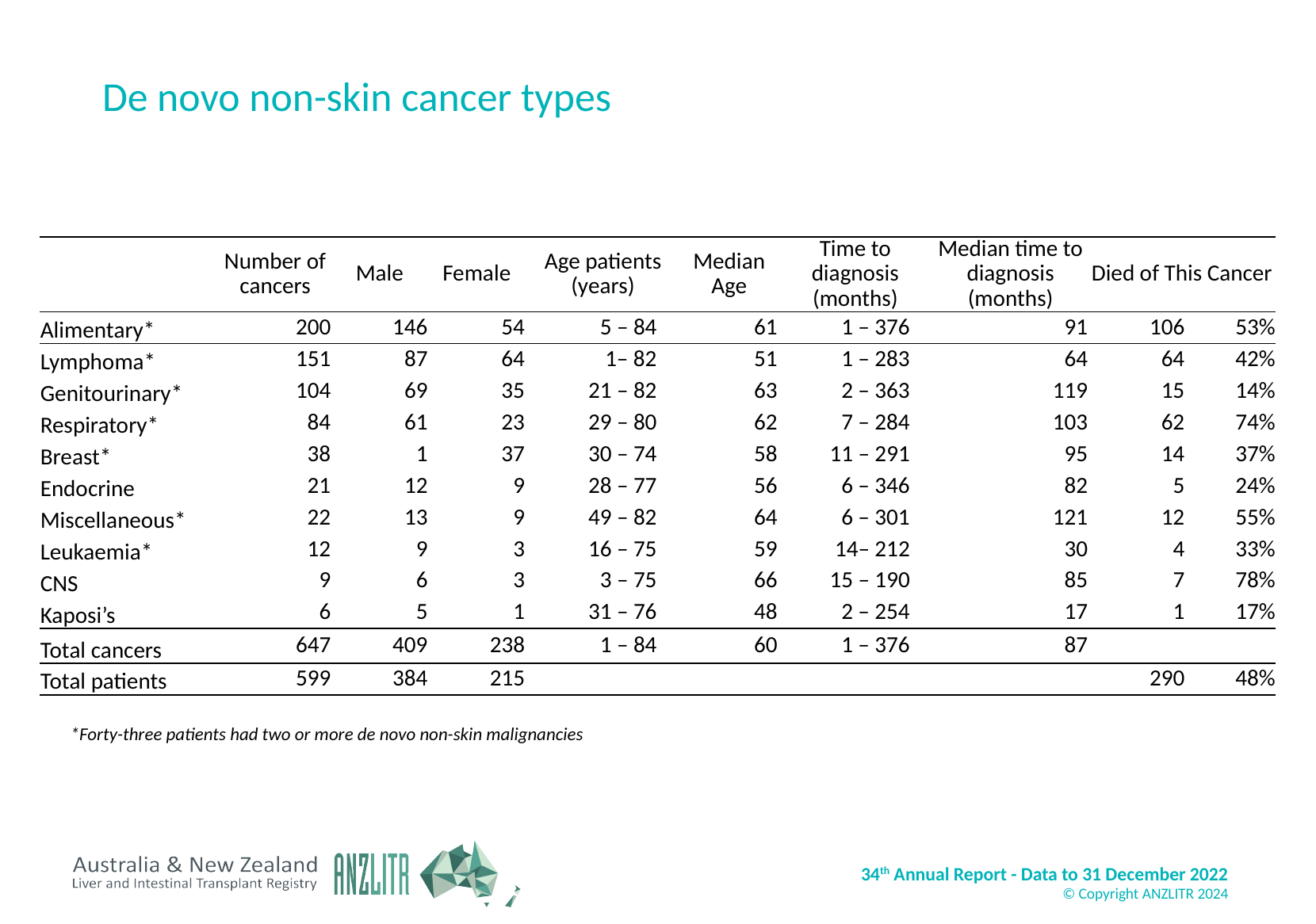

# De novo non-skin cancer types
|  | Number of cancers | Male | Female | Age patients (years) | Median Age | Time to diagnosis (months) | Median time to diagnosis (months) | Died of This Cancer |  |
| --- | --- | --- | --- | --- | --- | --- | --- | --- | --- |
| Alimentary\* | 200 | 146 | 54 | 5 – 84 | 61 | 1 – 376 | 91 | 106 | 53% |
| Lymphoma\* | 151 | 87 | 64 | 1– 82 | 51 | 1 – 283 | 64 | 64 | 42% |
| Genitourinary\* | 104 | 69 | 35 | 21 – 82 | 63 | 2 – 363 | 119 | 15 | 14% |
| Respiratory\* | 84 | 61 | 23 | 29 – 80 | 62 | 7 – 284 | 103 | 62 | 74% |
| Breast\* | 38 | 1 | 37 | 30 – 74 | 58 | 11 – 291 | 95 | 14 | 37% |
| Endocrine | 21 | 12 | 9 | 28 – 77 | 56 | 6 – 346 | 82 | 5 | 24% |
| Miscellaneous\* | 22 | 13 | 9 | 49 – 82 | 64 | 6 – 301 | 121 | 12 | 55% |
| Leukaemia\* | 12 | 9 | 3 | 16 – 75 | 59 | 14– 212 | 30 | 4 | 33% |
| CNS | 9 | 6 | 3 | 3 – 75 | 66 | 15 – 190 | 85 | 7 | 78% |
| Kaposi’s | 6 | 5 | 1 | 31 – 76 | 48 | 2 – 254 | 17 | 1 | 17% |
| Total cancers | 647 | 409 | 238 | 1 – 84 | 60 | 1 – 376 | 87 |  |  |
| Total patients | 599 | 384 | 215 |  |  |  |  | 290 | 48% |
*Forty-three patients had two or more de novo non-skin malignancies